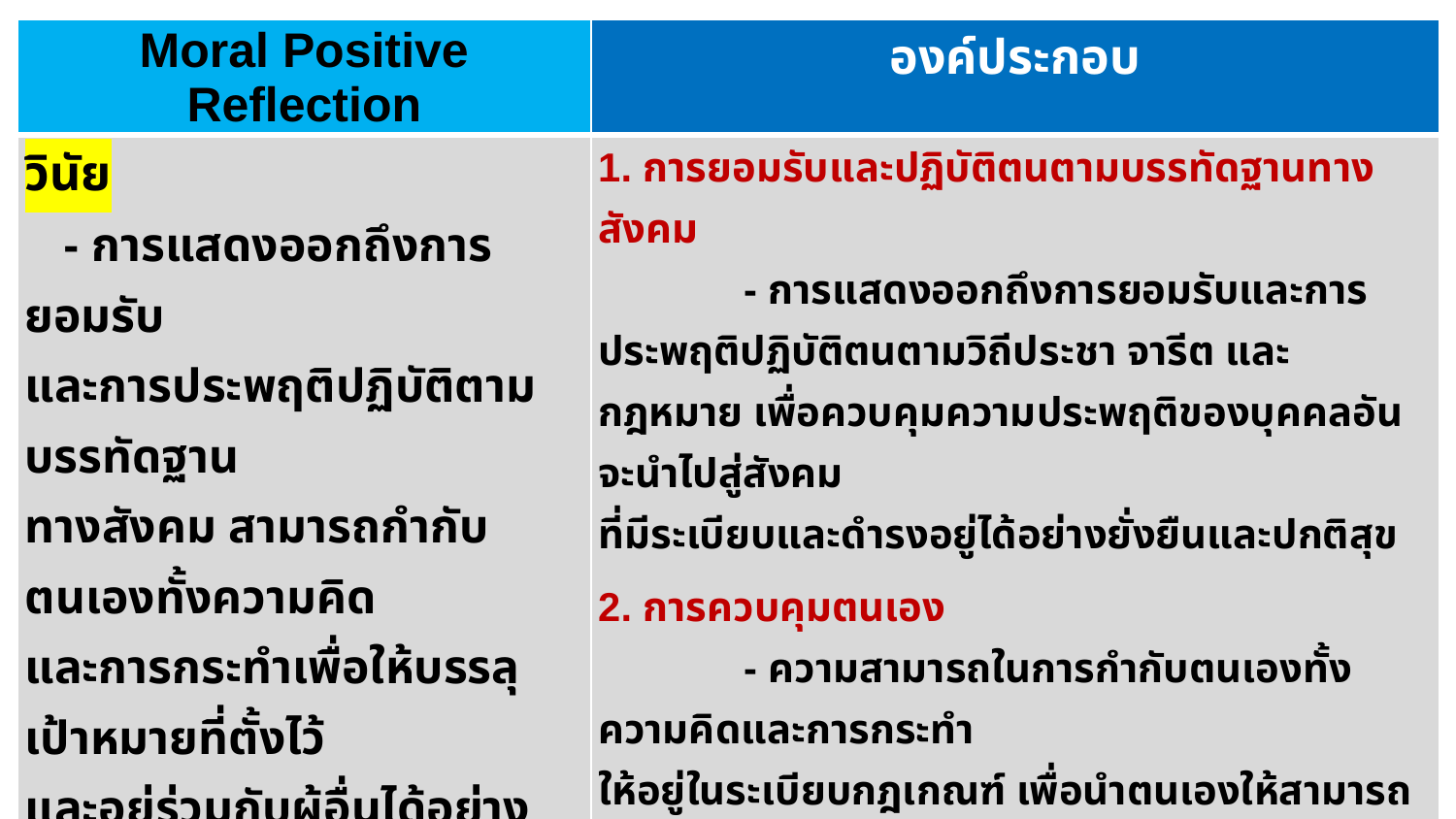

| Moral Positive Reflection | องค์ประกอบ |
| --- | --- |
| วินัย - การแสดงออกถึงการยอมรับ และการประพฤติปฏิบัติตามบรรทัดฐาน ทางสังคม สามารถกำกับตนเองทั้งความคิด และการกระทำเพื่อให้บรรลุเป้าหมายที่ตั้งไว้ และอยู่ร่วมกับผู้อื่นได้อย่างปกติสุข มีความมุ่งมั่นในการปฏิบัติงานหรือดำเนินกิจกรรมใด ๆ ตามบทบาทหน้าที่ ยอมรับผลอันเกิดจากการกระทำของตนเอง และพร้อมที่จะปรับปรุงแก้ไขให้ดีขึ้น | 1. การยอมรับและปฏิบัติตนตามบรรทัดฐานทางสังคม - การแสดงออกถึงการยอมรับและการประพฤติปฏิบัติตนตามวิถีประชา จารีต และกฎหมาย เพื่อควบคุมความประพฤติของบุคคลอันจะนำไปสู่สังคม ที่มีระเบียบและดำรงอยู่ได้อย่างยั่งยืนและปกติสุข 2. การควบคุมตนเอง - ความสามารถในการกำกับตนเองทั้งความคิดและการกระทำ ให้อยู่ในระเบียบกฎเกณฑ์ เพื่อนำตนเองให้สามารถบรรลุเป้าหมายที่ตั้งไว้ และอยู่ร่วมกับผู้อื่นได้อย่างปกติสุข 3. การตั้งใจปฏิบัติหน้าที่ของตน - ความมุ่งมั่นในการปฏิบัติงานหรือดำเนินกิจกรรมใด ๆ ให้บรรลุผล ที่ตรงเวลา ตามบทบาทหน้าที่หรือตามที่ได้รับมอบหมายอย่างเต็มความสามารถ 4. การยอมรับผลการกระทำของตน - การยอมรับผลอันเกิดจากการกระทำของตนเอง ทั้งผลในทางบวกทางลบ รวมถึงข้อผิดพลาด และพร้อมที่จะปรับปรุงแก้ไขให้ดีขึ้น |